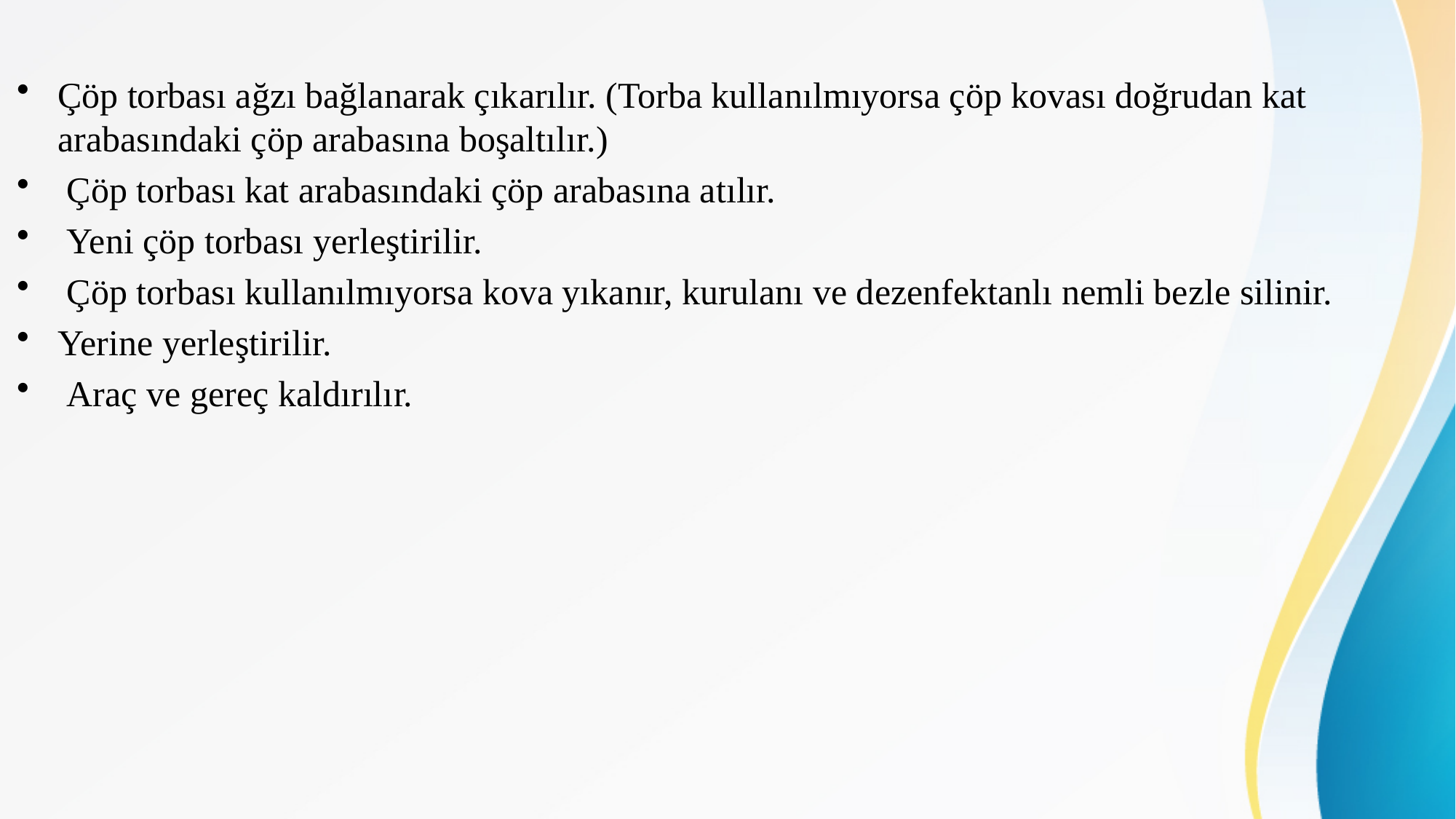

Çöp torbası ağzı bağlanarak çıkarılır. (Torba kullanılmıyorsa çöp kovası doğrudan kat arabasındaki çöp arabasına boşaltılır.)
 Çöp torbası kat arabasındaki çöp arabasına atılır.
 Yeni çöp torbası yerleştirilir.
 Çöp torbası kullanılmıyorsa kova yıkanır, kurulanı ve dezenfektanlı nemli bezle silinir.
Yerine yerleştirilir.
 Araç ve gereç kaldırılır.